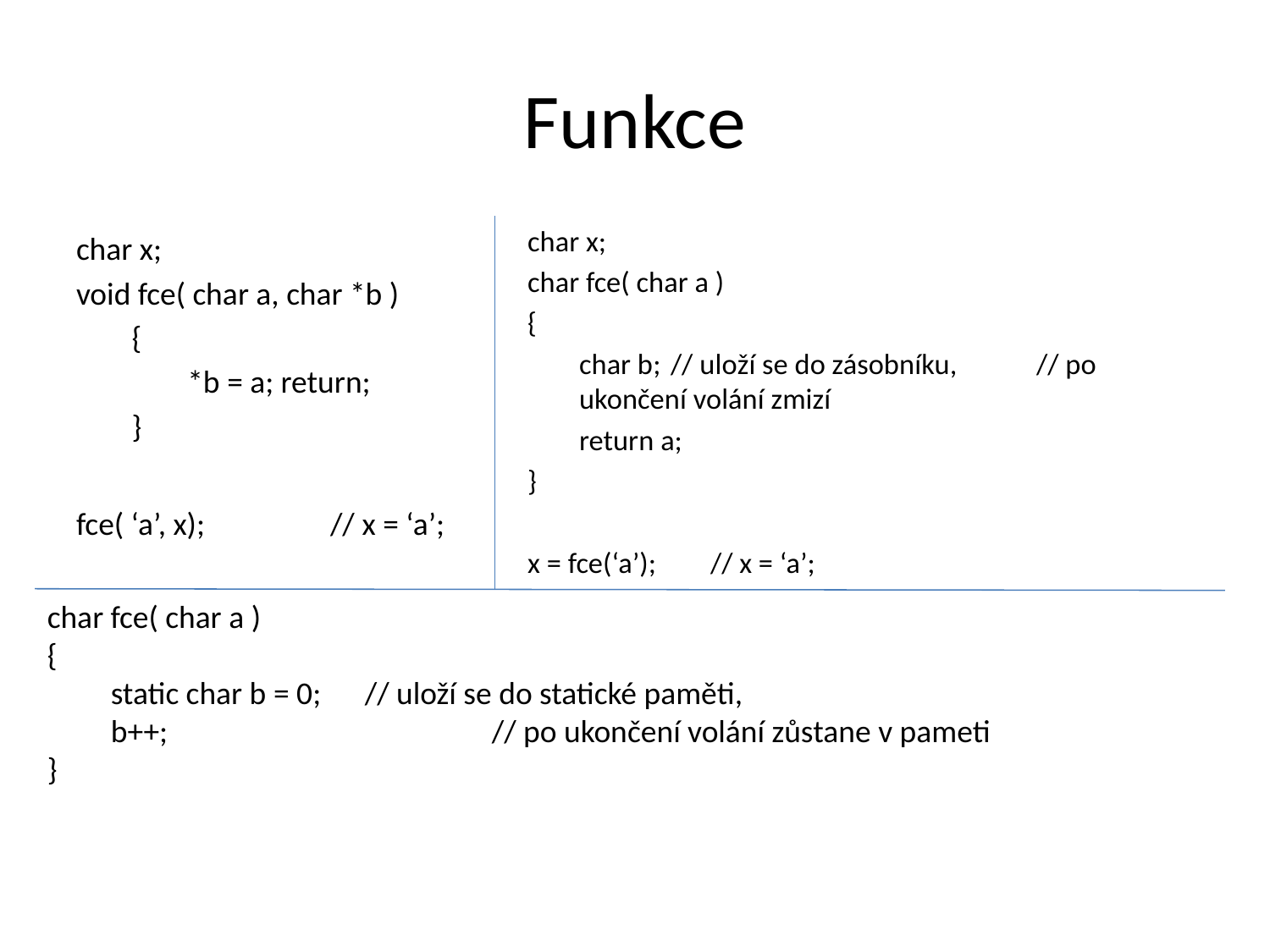

# Funkce
char x;
char fce( char a )
{
char b;	// uloží se do zásobníku,  			// po ukončení volání zmizí
return a;
}

x = fce(‘a’);	// x = ‘a’;

char x;
void fce( char a, char *b )
{
*b = a; return;
}
fce( ‘a’, x);	// x = ‘a’;

char fce( char a )
{
static char b = 0;	// uloží se do statické paměti,
b++;			// po ukončení volání zůstane v pameti
}